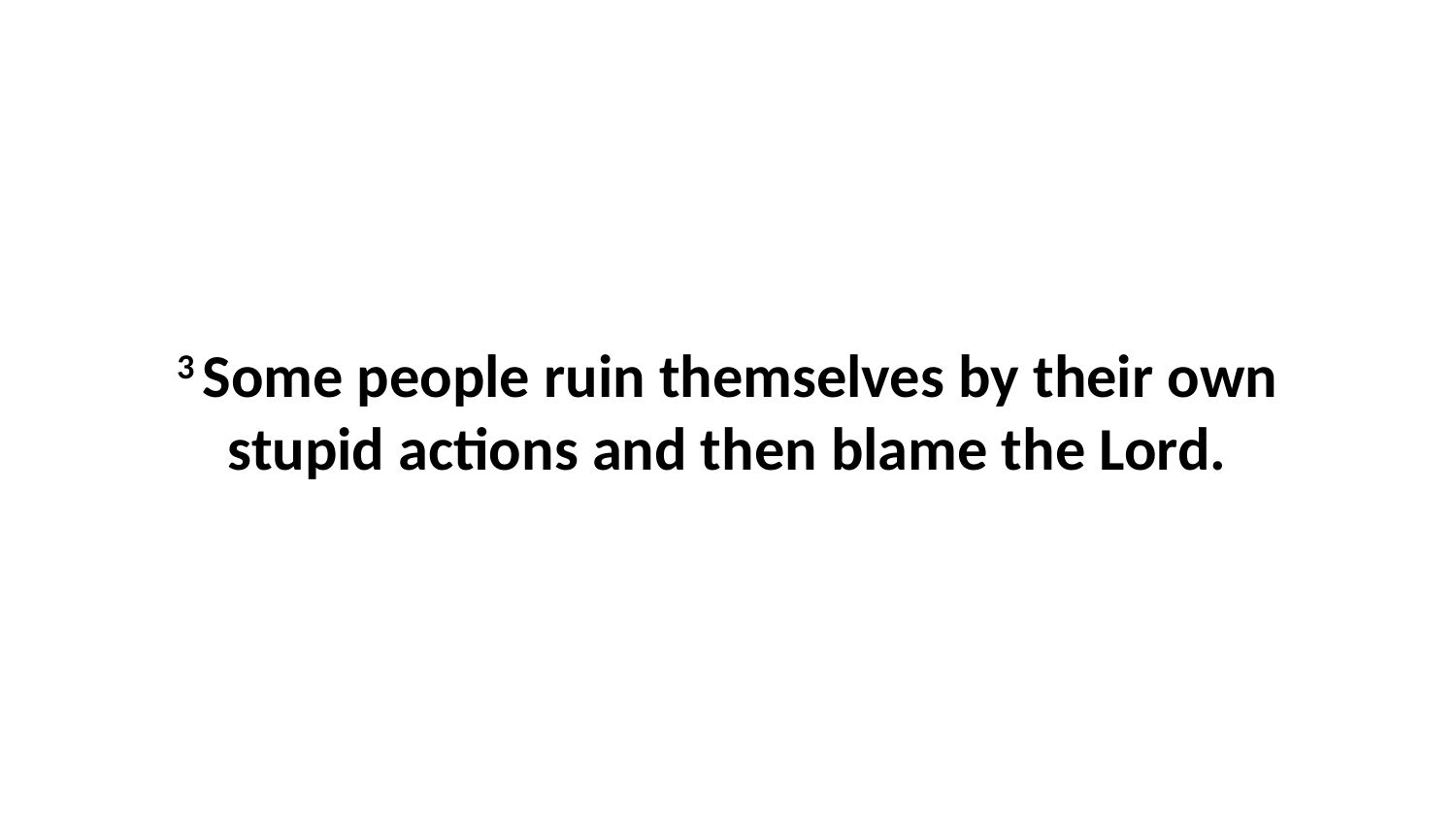

3 Some people ruin themselves by their own stupid actions and then blame the Lord.